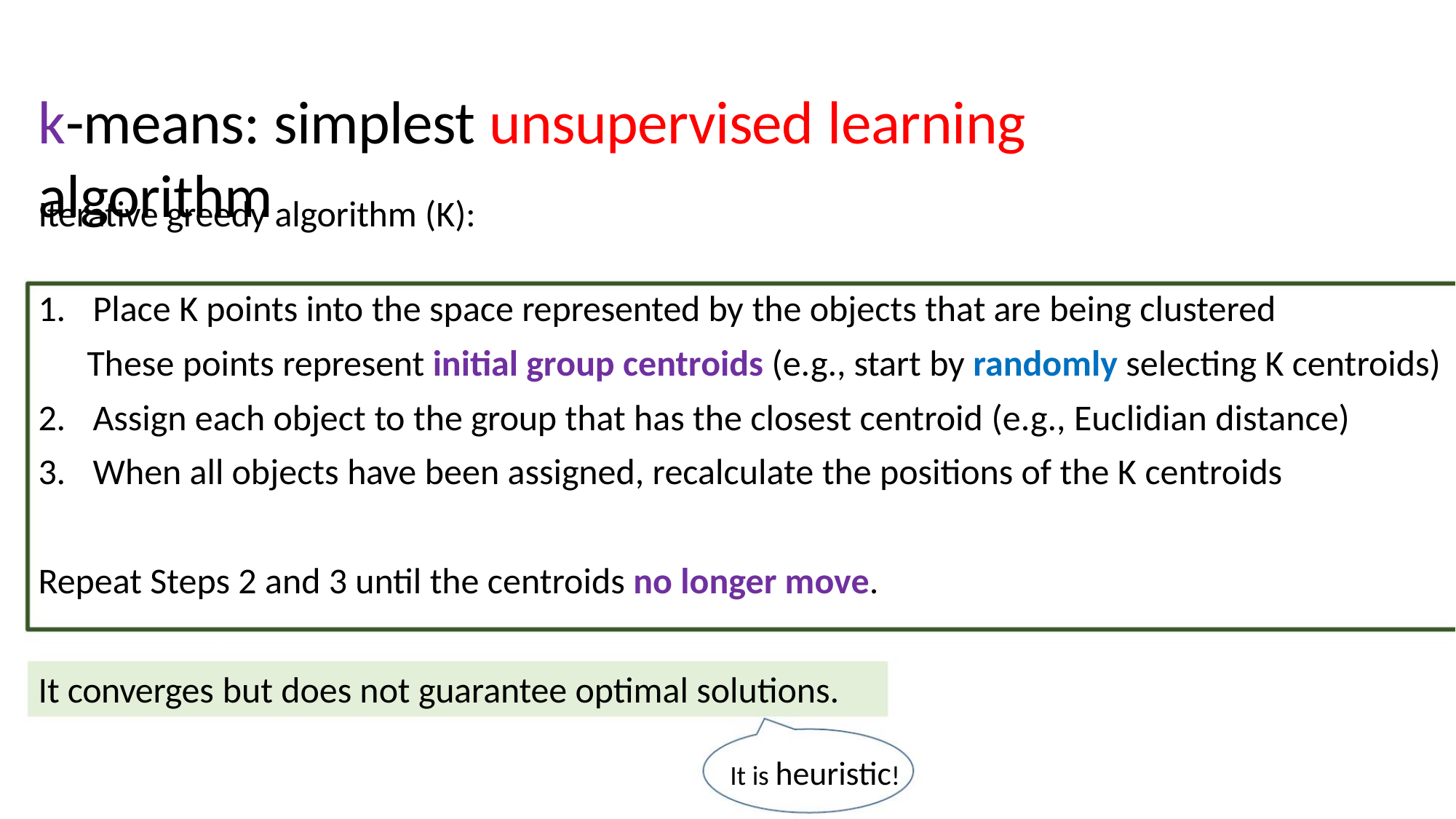

k-means: simplest unsupervised learning algorithm
Iterative greedy algorithm (K):
1. Place K points into the space represented by the objects that are being clustered
These points represent initial group centroids (e.g., start by randomly selecting K centroids)
2. Assign each object to the group that has the closest centroid (e.g., Euclidian distance)
3. When all objects have been assigned, recalculate the positions of the K centroids
Repeat Steps 2 and 3 until the centroids no longer move.
It converges but does not guarantee optimal solutions.
It is heuristic!